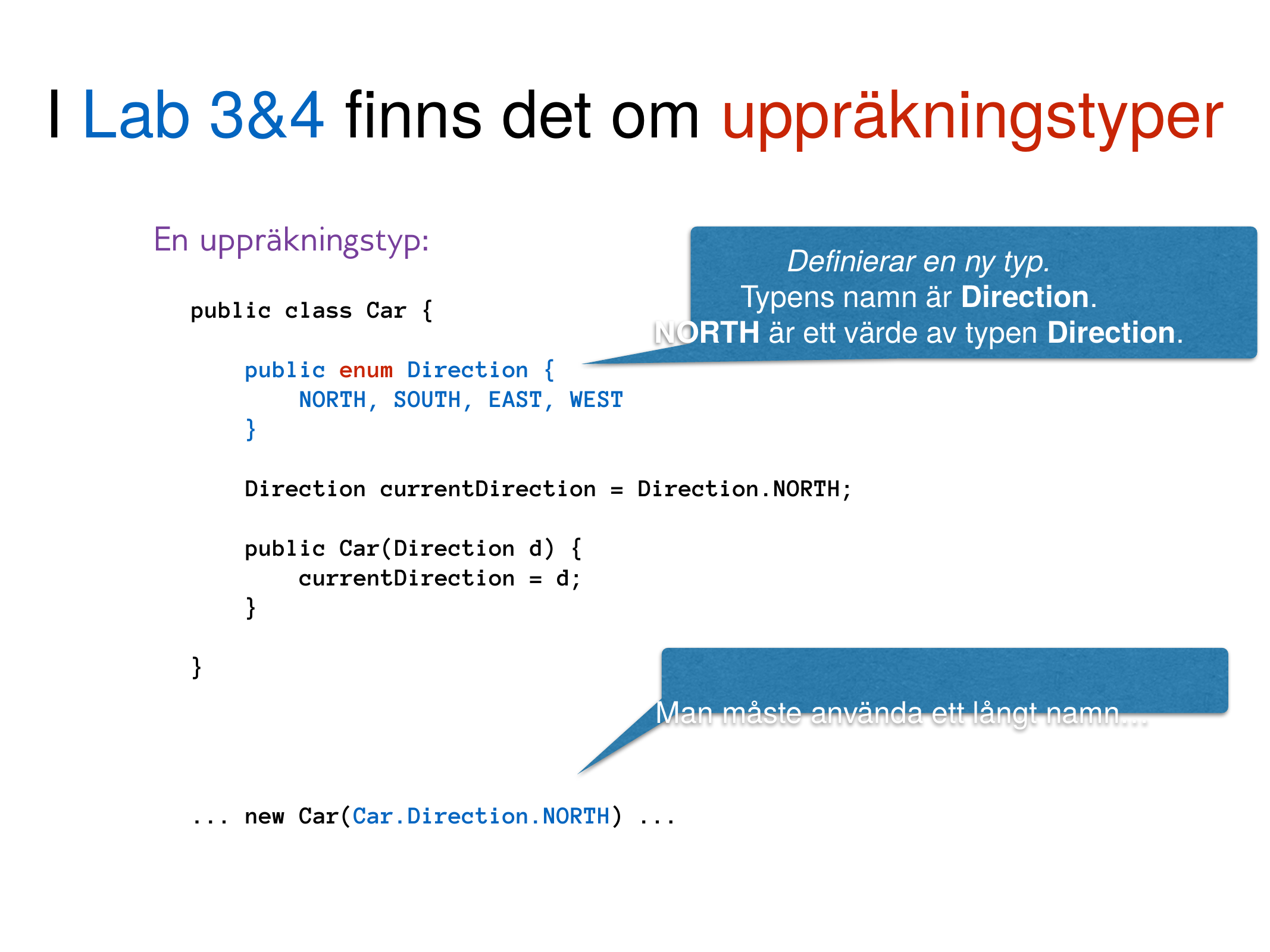

I Lab 3&4 finns det om uppräkningstyper
En uppräkningstyp:
Definierar en ny typ.
Typens namn är Direction.
NORTH är ett värde av typen Direction.
public class Car {

    public enum Direction {
        NORTH, SOUTH, EAST, WEST
    }

    Direction currentDirection = Direction.NORTH;

    public Car(Direction d) {
        currentDirection = d;
    }

}

... new Car(Car.Direction.NORTH) ...
Man måste använda ett långt namn…